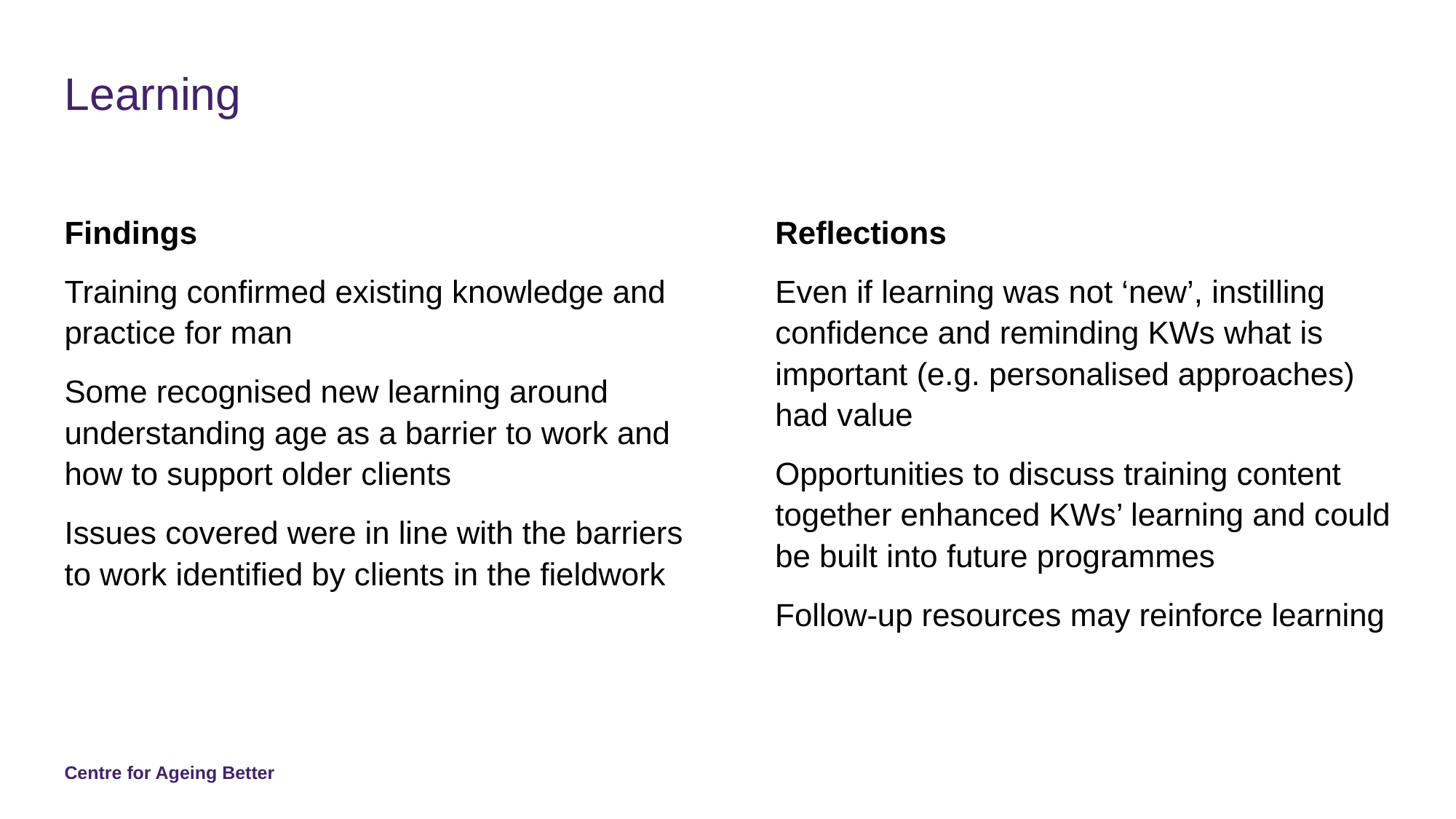

# Learning
Reflections
Even if learning was not ‘new’, instilling confidence and reminding KWs what is important (e.g. personalised approaches) had value
Opportunities to discuss training content together enhanced KWs’ learning and could be built into future programmes
Follow-up resources may reinforce learning

Findings
Training confirmed existing knowledge and practice for man
Some recognised new learning around understanding age as a barrier to work and how to support older clients
Issues covered were in line with the barriers to work identified by clients in the fieldwork